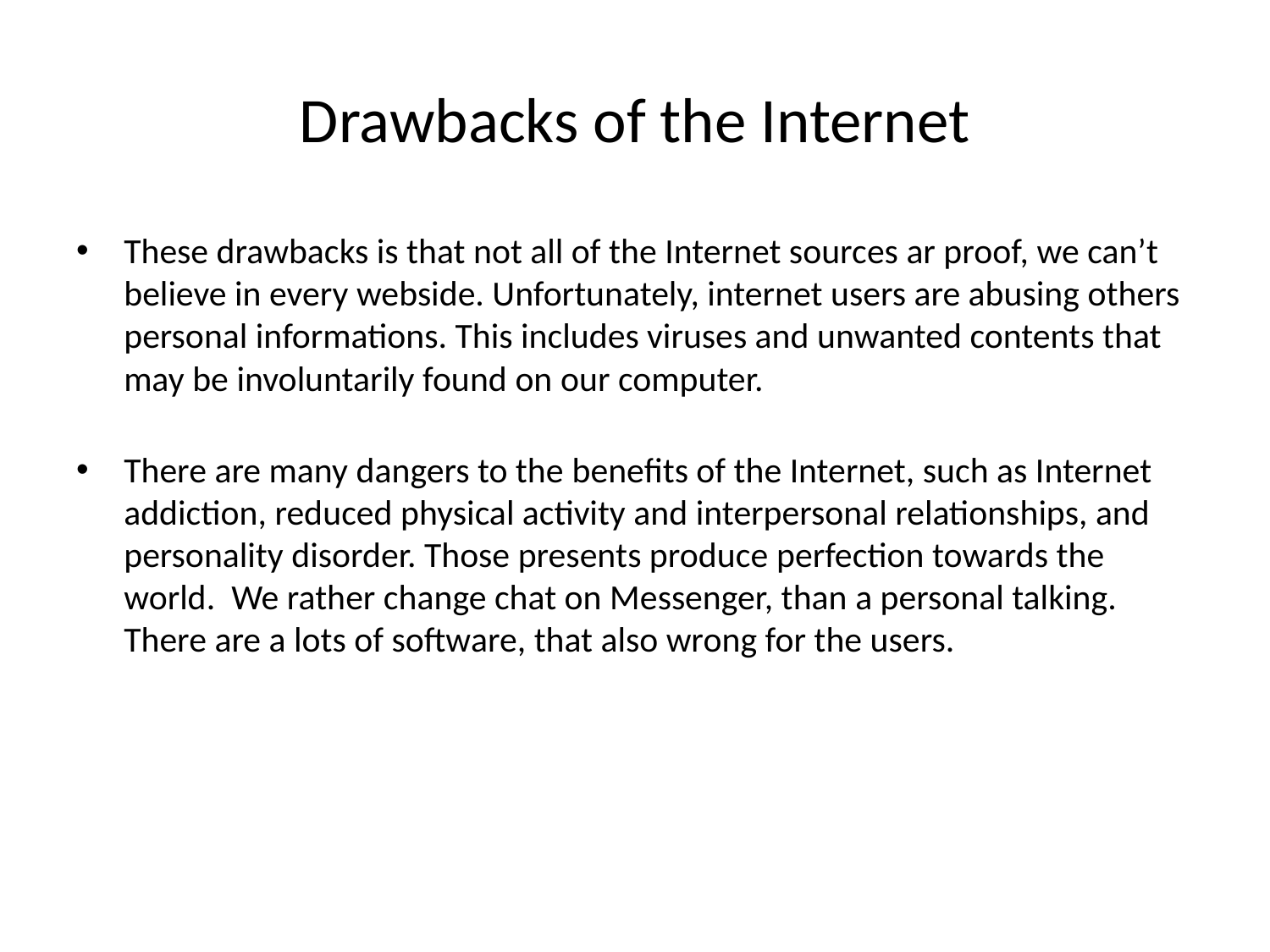

# Drawbacks of the Internet
These drawbacks is that not all of the Internet sources ar proof, we can’t believe in every webside. Unfortunately, internet users are abusing others personal informations. This includes viruses and unwanted contents that may be involuntarily found on our computer.
There are many dangers to the benefits of the Internet, such as Internet addiction, reduced physical activity and interpersonal relationships, and personality disorder. Those presents produce perfection towards the world.  We rather change chat on Messenger, than a personal talking. There are a lots of software, that also wrong for the users.